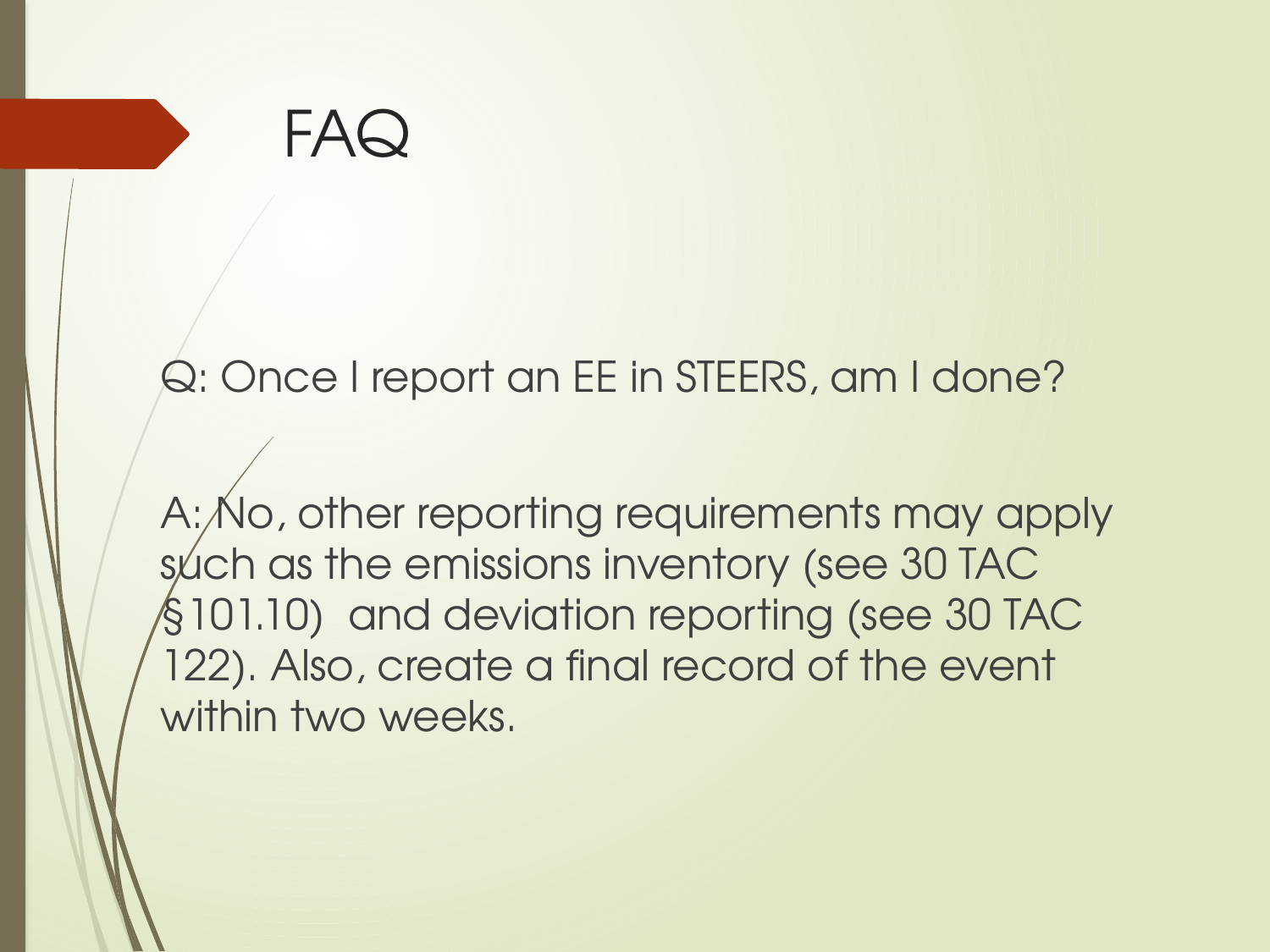

# FAQ

Q: Once I report an EE in STEERS, am I done?

A: No, other reporting requirements may apply such as the emissions inventory (see 30 TAC §101.10)  and deviation reporting (see 30 TAC 122). Also, create a final record of the event within two weeks.